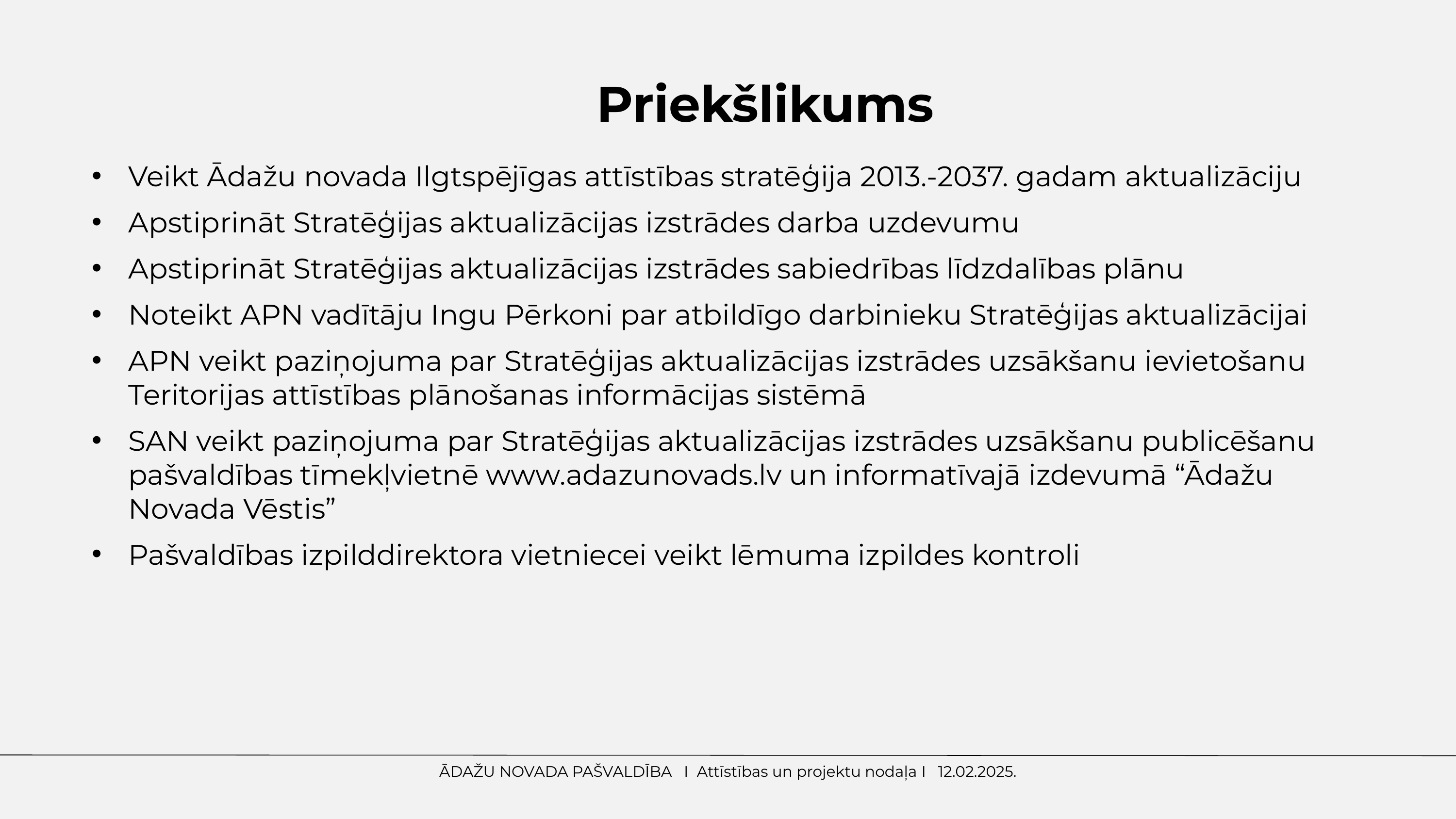

Priekšlikums
Veikt Ādažu novada Ilgtspējīgas attīstības stratēģija 2013.-2037. gadam aktualizāciju
Apstiprināt Stratēģijas aktualizācijas izstrādes darba uzdevumu
Apstiprināt Stratēģijas aktualizācijas izstrādes sabiedrības līdzdalības plānu
Noteikt APN vadītāju Ingu Pērkoni par atbildīgo darbinieku Stratēģijas aktualizācijai
APN veikt paziņojuma par Stratēģijas aktualizācijas izstrādes uzsākšanu ievietošanu Teritorijas attīstības plānošanas informācijas sistēmā
SAN veikt paziņojuma par Stratēģijas aktualizācijas izstrādes uzsākšanu publicēšanu pašvaldības tīmekļvietnē www.adazunovads.lv un informatīvajā izdevumā “Ādažu Novada Vēstis”
Pašvaldības izpilddirektora vietniecei veikt lēmuma izpildes kontroli

ĀDAŽU NOVADA PAŠVALDĪBA   I  Attīstības un projektu nodaļa I   12.02.2025.